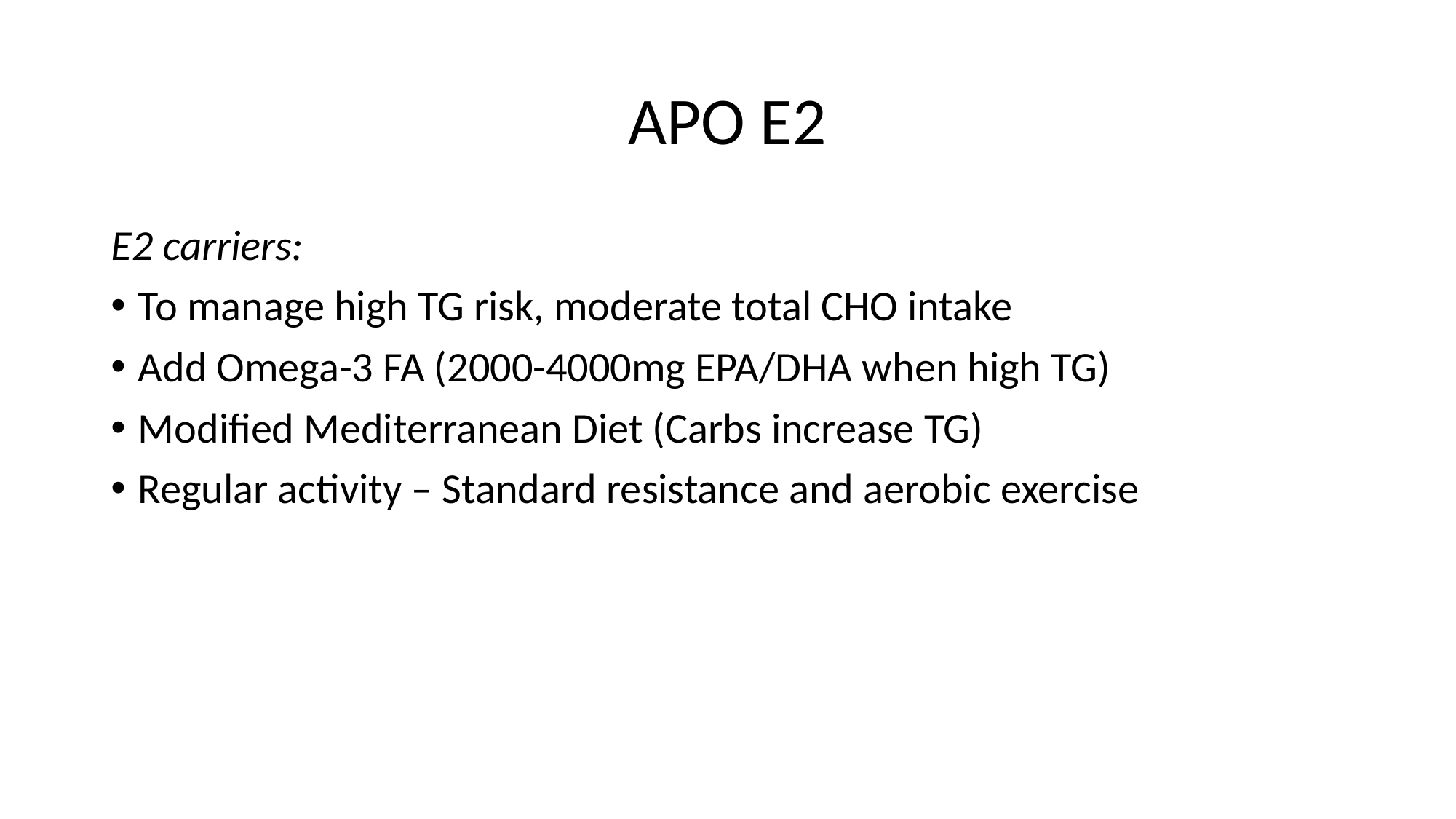

# APO E2
E2 carriers:
To manage high TG risk, moderate total CHO intake
Add Omega-3 FA (2000-4000mg EPA/DHA when high TG)
Modified Mediterranean Diet (Carbs increase TG)
Regular activity – Standard resistance and aerobic exercise